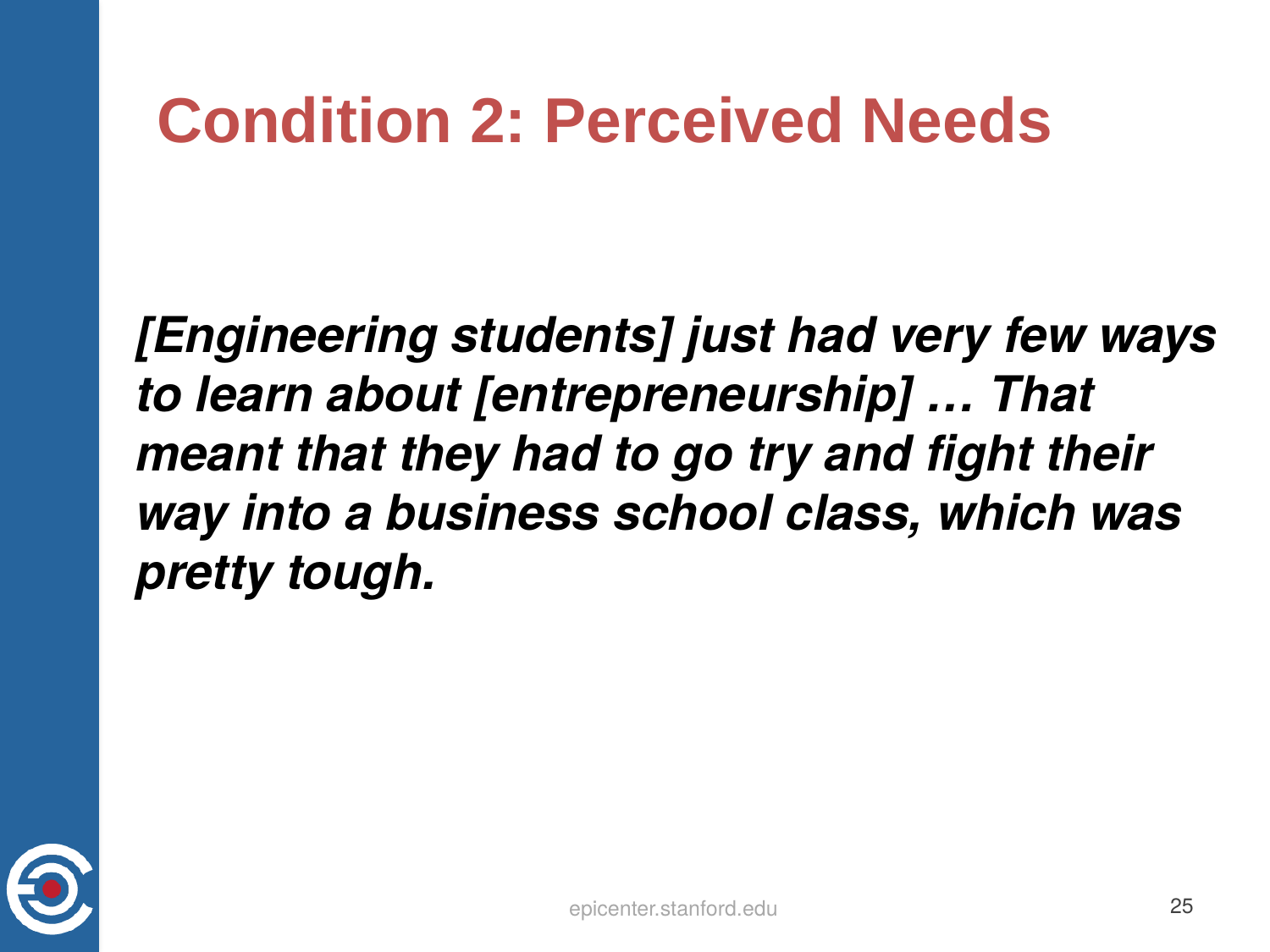

# Condition 2: Perceived Needs

[Engineering students] just had very few ways to learn about [entrepreneurship] … That meant that they had to go try and fight their way into a business school class, which was pretty tough.
epicenter.stanford.edu
25